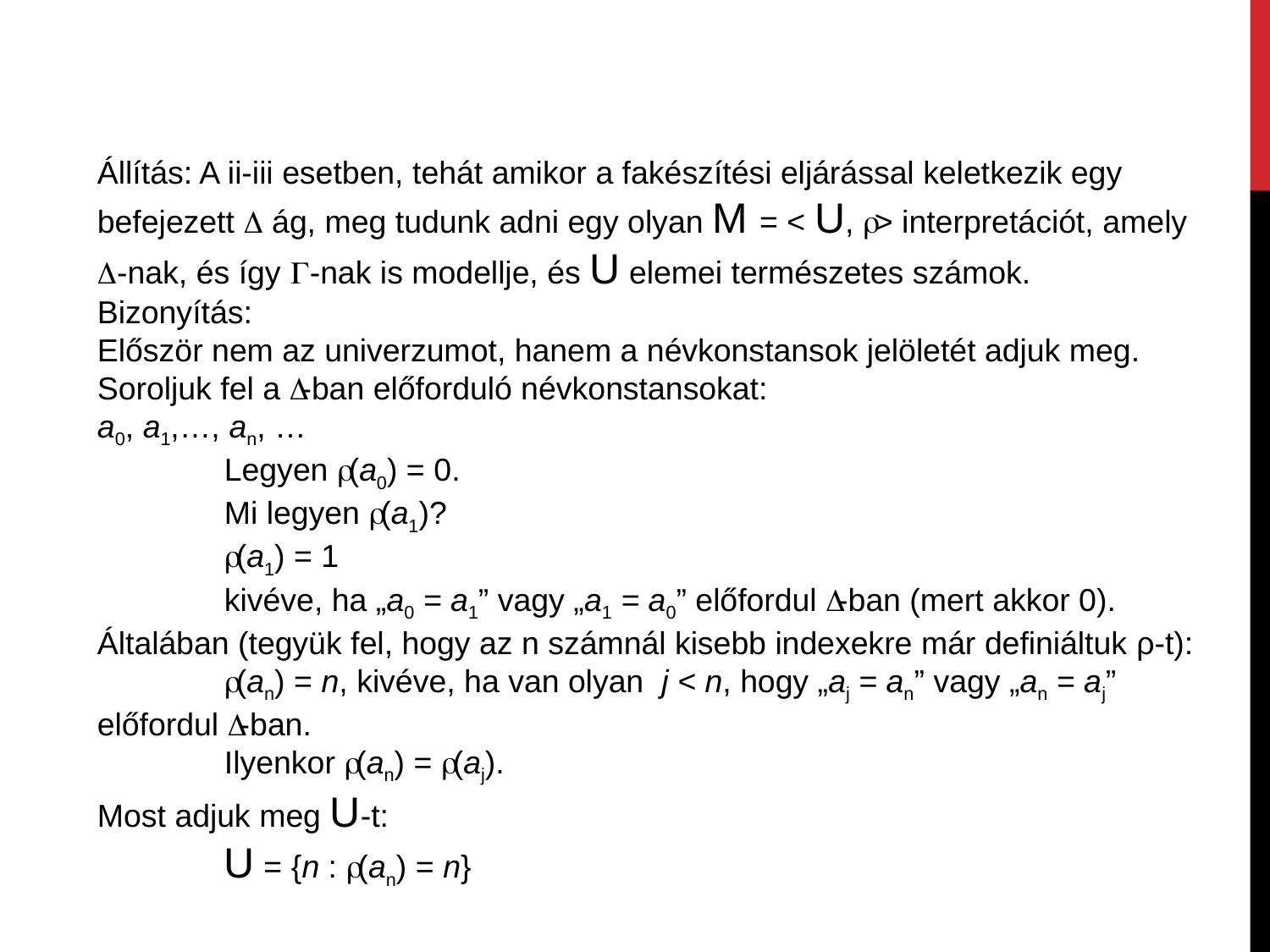

Állítás: A ii-iii esetben, tehát amikor a fakészítési eljárással keletkezik egy befejezett Δ ág, meg tudunk adni egy olyan M = < U, ρ> interpretációt, amely Δ-nak, és így Γ-nak is modellje, és U elemei természetes számok.
Bizonyítás:
Először nem az univerzumot, hanem a névkonstansok jelöletét adjuk meg.
Soroljuk fel a Δ-ban előforduló névkonstansokat:
a0, a1,…, an, …
	Legyen ρ(a0) = 0.
	Mi legyen ρ(a1)?
	ρ(a1) = 1
	kivéve, ha „a0 = a1” vagy „a1 = a0” előfordul Δ-ban (mert akkor 0).
Általában (tegyük fel, hogy az n számnál kisebb indexekre már definiáltuk ρ-t):
	ρ(an) = n, kivéve, ha van olyan  j < n, hogy „aj = an” vagy „an = aj” előfordul Δ-ban.
	Ilyenkor ρ(an) = ρ(aj).
Most adjuk meg U-t:
	U = {n : ρ(an) = n}